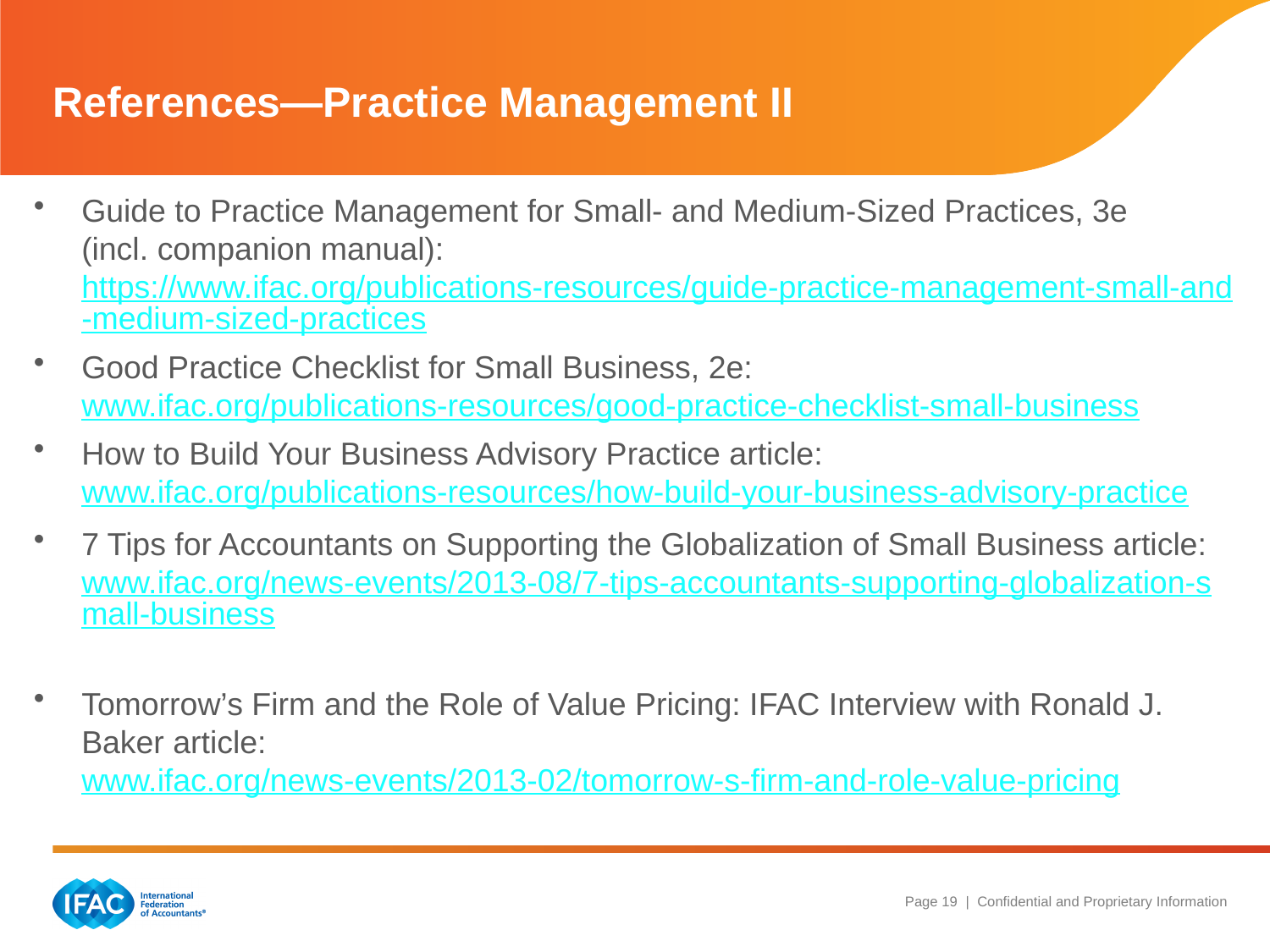

# References—Practice Management II
Guide to Practice Management for Small- and Medium-Sized Practices, 3e
(incl. companion manual): https://www.ifac.org/publications-resources/guide-practice-management-small-and-medium-sized-practices
Good Practice Checklist for Small Business, 2e:
www.ifac.org/publications-resources/good-practice-checklist-small-business
How to Build Your Business Advisory Practice article: www.ifac.org/publications-resources/how-build-your-business-advisory-practice
7 Tips for Accountants on Supporting the Globalization of Small Business article: www.ifac.org/news-events/2013-08/7-tips-accountants-supporting-globalization-small-business
Tomorrow’s Firm and the Role of Value Pricing: IFAC Interview with Ronald J. Baker article: www.ifac.org/news-events/2013-02/tomorrow-s-firm-and-role-value-pricing